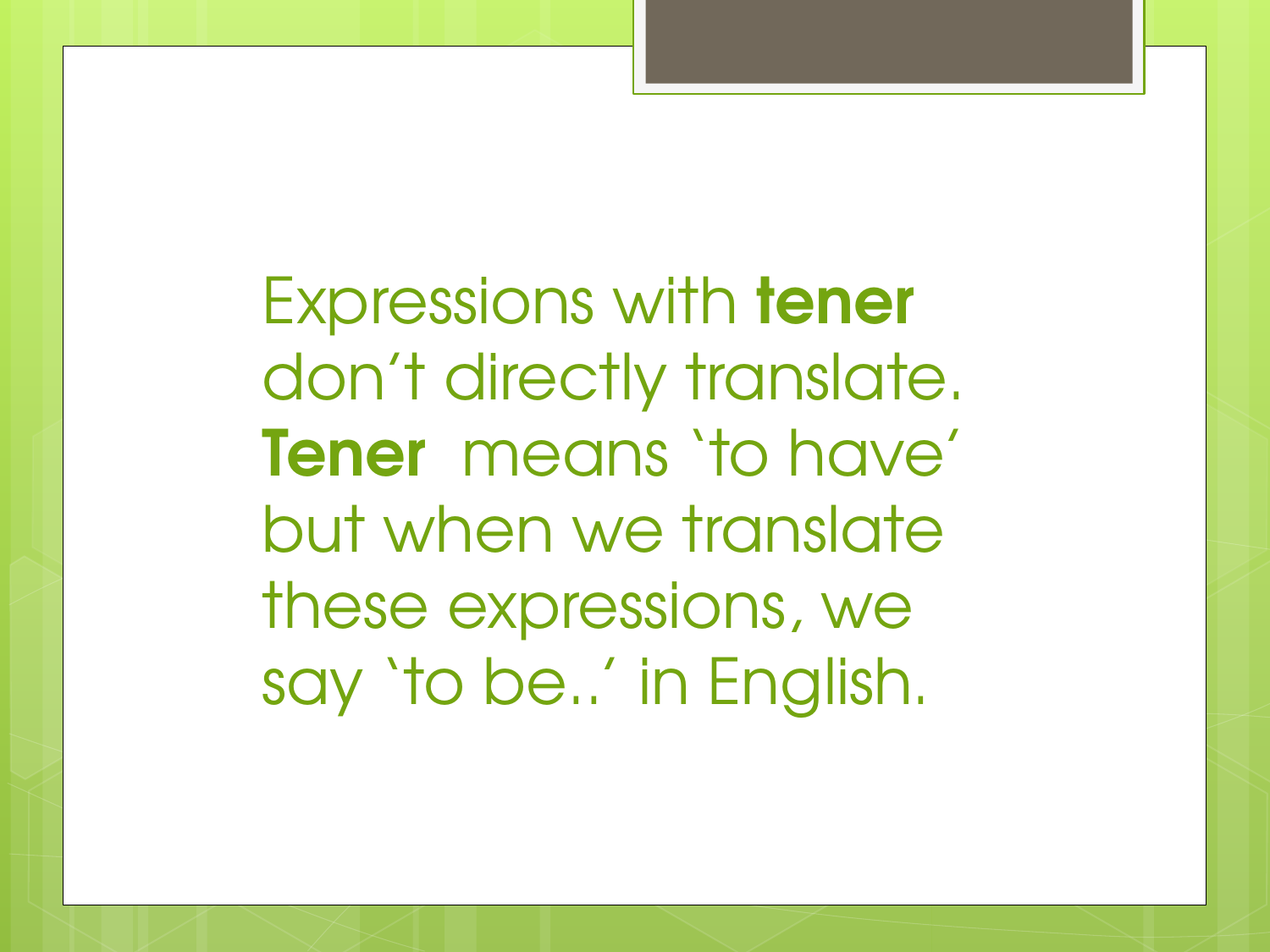

Expressions with tener don’t directly translate.
Tener  means ‘to have’ but when we translate these expressions, we say ‘to be..’ in English.